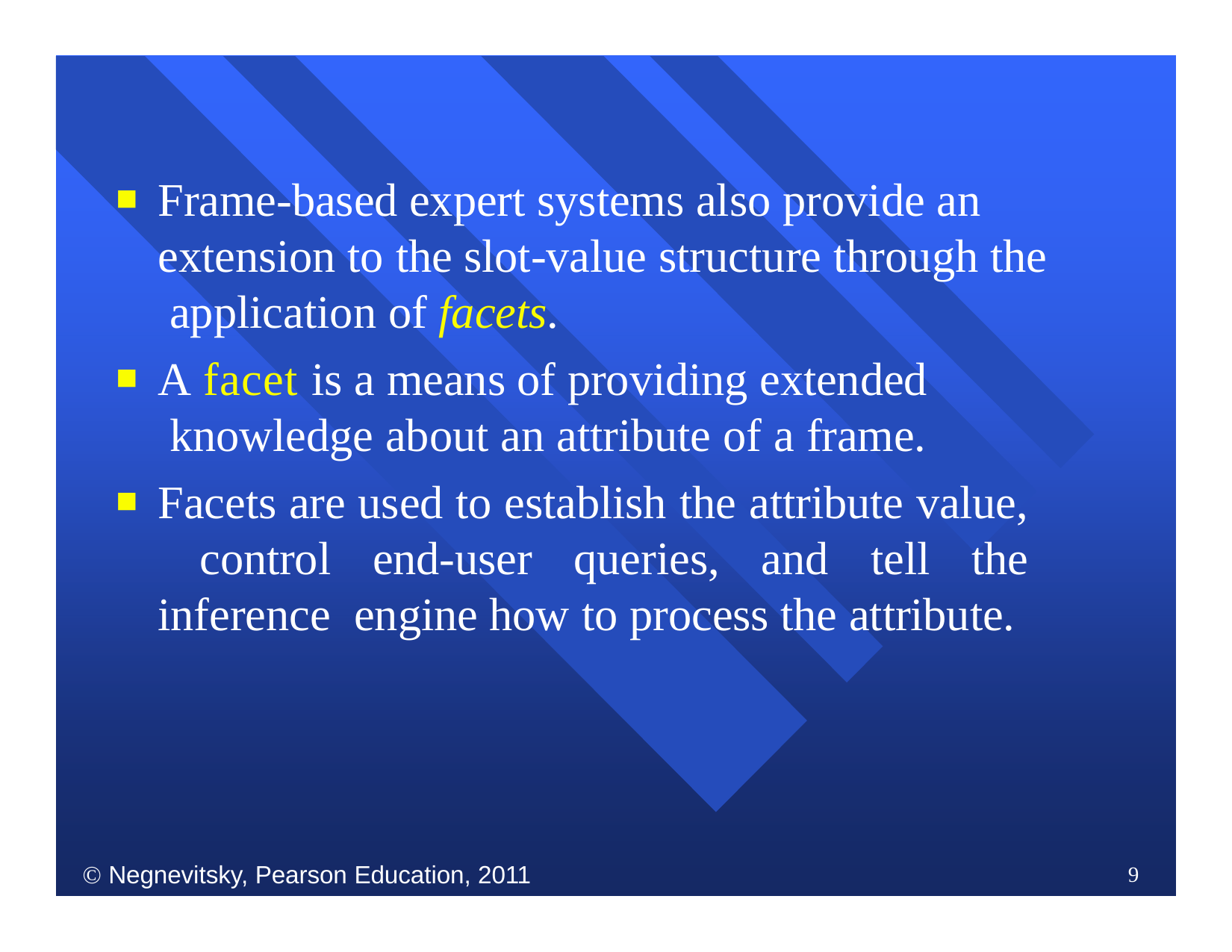

Frame-based expert systems also provide an  extension to the slot-value structure through the  application of facets.
A facet is a means of providing extended  knowledge about an attribute of a frame.
Facets are used to establish the attribute value,  control end-user queries, and tell the inference  engine how to process the attribute.
© Negnevitsky, Pearson Education, 2011
9